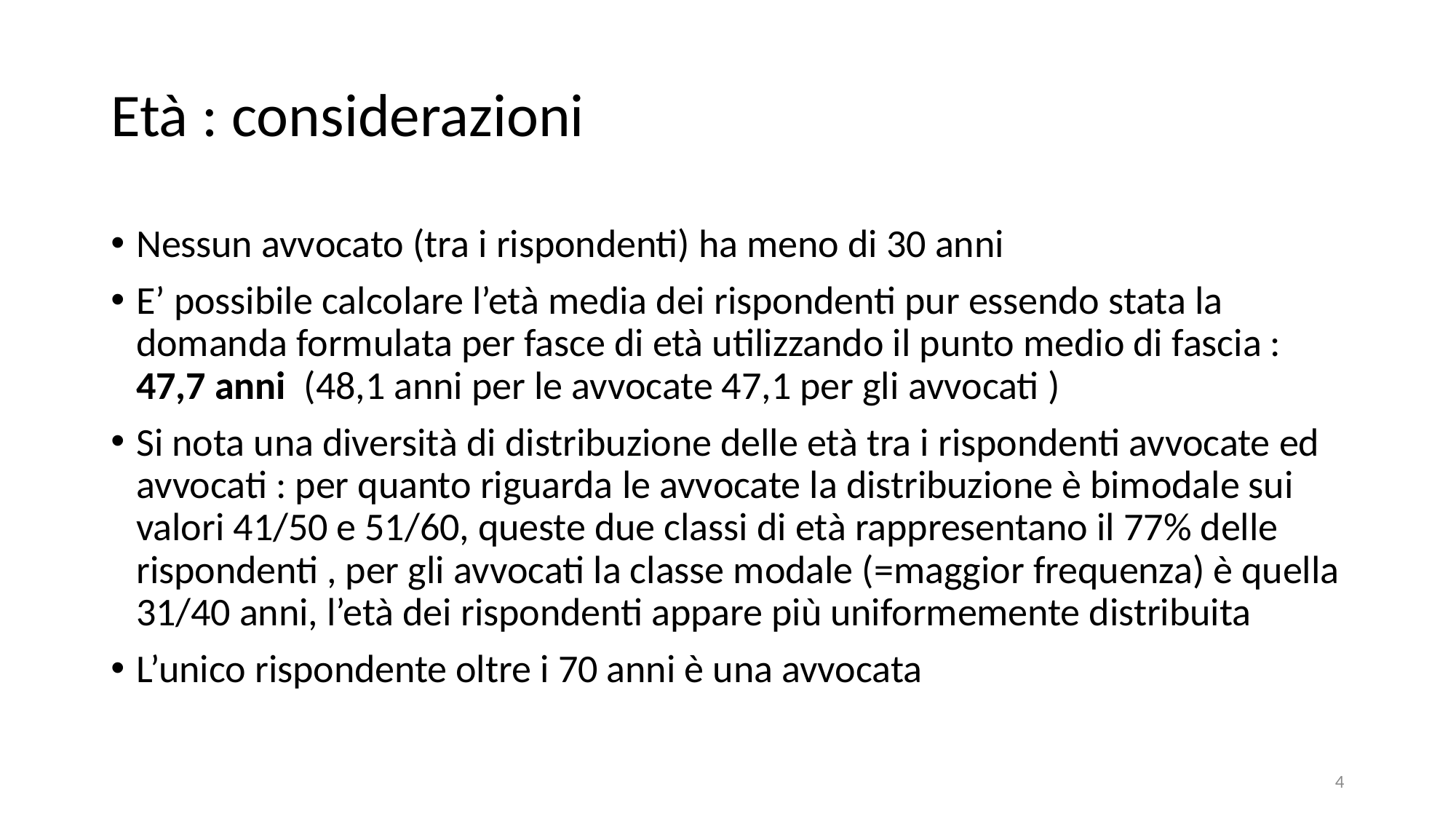

# Età : considerazioni
Nessun avvocato (tra i rispondenti) ha meno di 30 anni
E’ possibile calcolare l’età media dei rispondenti pur essendo stata la domanda formulata per fasce di età utilizzando il punto medio di fascia : 47,7 anni  (48,1 anni per le avvocate 47,1 per gli avvocati )
Si nota una diversità di distribuzione delle età tra i rispondenti avvocate ed avvocati : per quanto riguarda le avvocate la distribuzione è bimodale sui valori 41/50 e 51/60, queste due classi di età rappresentano il 77% delle rispondenti , per gli avvocati la classe modale (=maggior frequenza) è quella 31/40 anni, l’età dei rispondenti appare più uniformemente distribuita
L’unico rispondente oltre i 70 anni è una avvocata

4